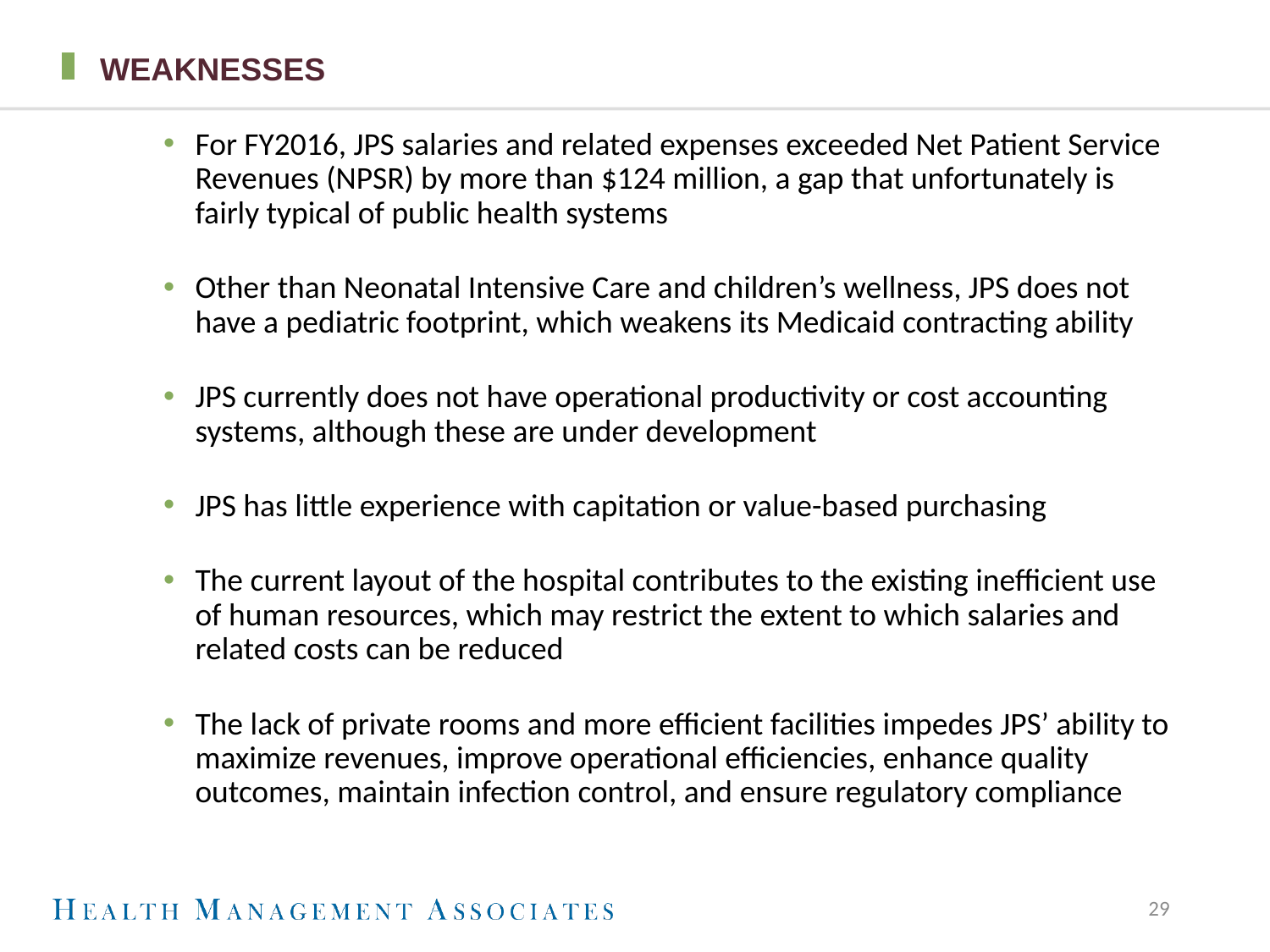

# weaknesses
For FY2016, JPS salaries and related expenses exceeded Net Patient Service Revenues (NPSR) by more than $124 million, a gap that unfortunately is fairly typical of public health systems
Other than Neonatal Intensive Care and children’s wellness, JPS does not have a pediatric footprint, which weakens its Medicaid contracting ability
JPS currently does not have operational productivity or cost accounting systems, although these are under development
JPS has little experience with capitation or value-based purchasing
The current layout of the hospital contributes to the existing inefficient use of human resources, which may restrict the extent to which salaries and related costs can be reduced
The lack of private rooms and more efficient facilities impedes JPS’ ability to maximize revenues, improve operational efficiencies, enhance quality outcomes, maintain infection control, and ensure regulatory compliance
29